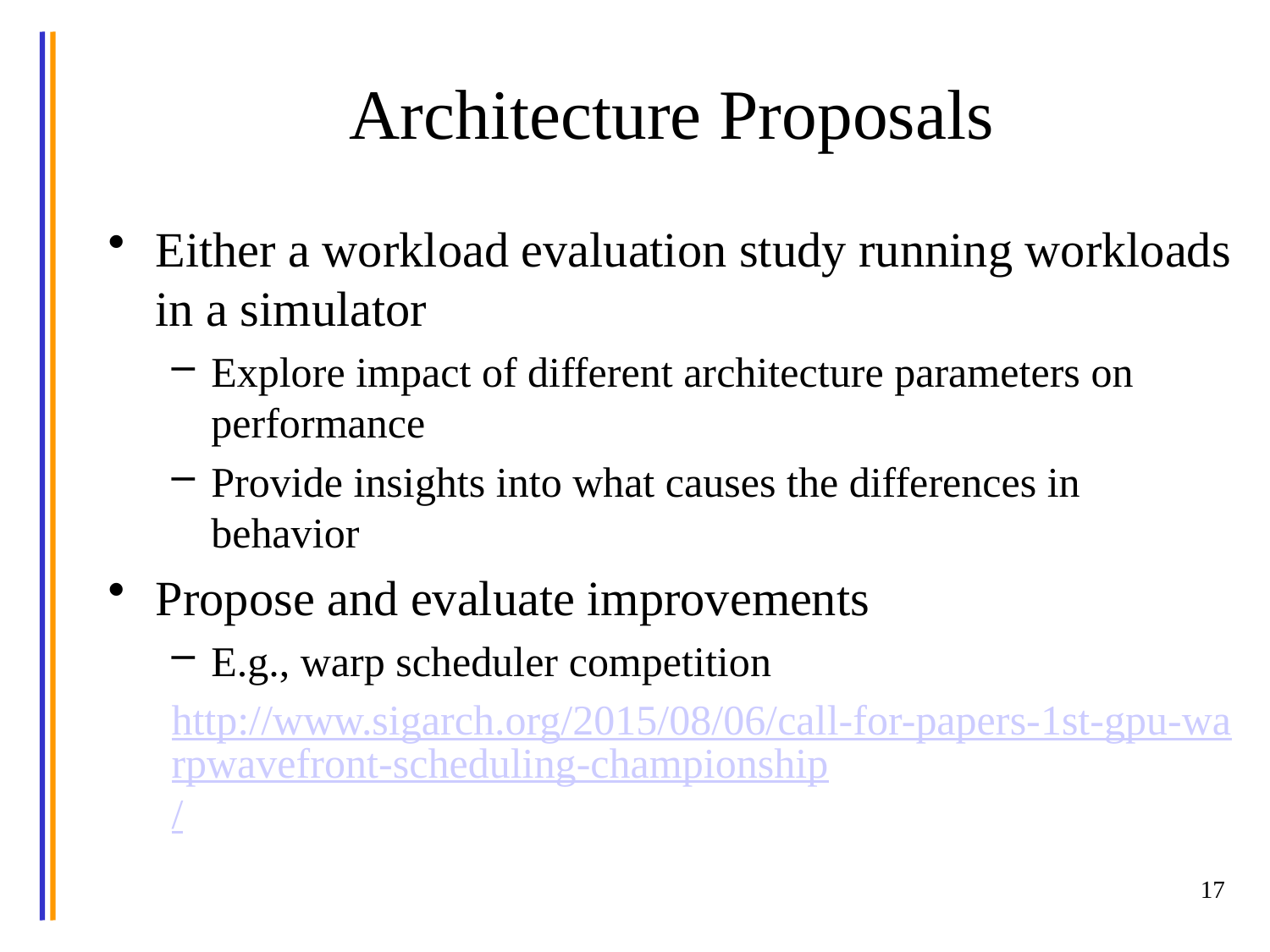

# Architecture Proposals
Either a workload evaluation study running workloads in a simulator
Explore impact of different architecture parameters on performance
Provide insights into what causes the differences in behavior
Propose and evaluate improvements
E.g., warp scheduler competition
http://www.sigarch.org/2015/08/06/call-for-papers-1st-gpu-warpwavefront-scheduling-championship/

17